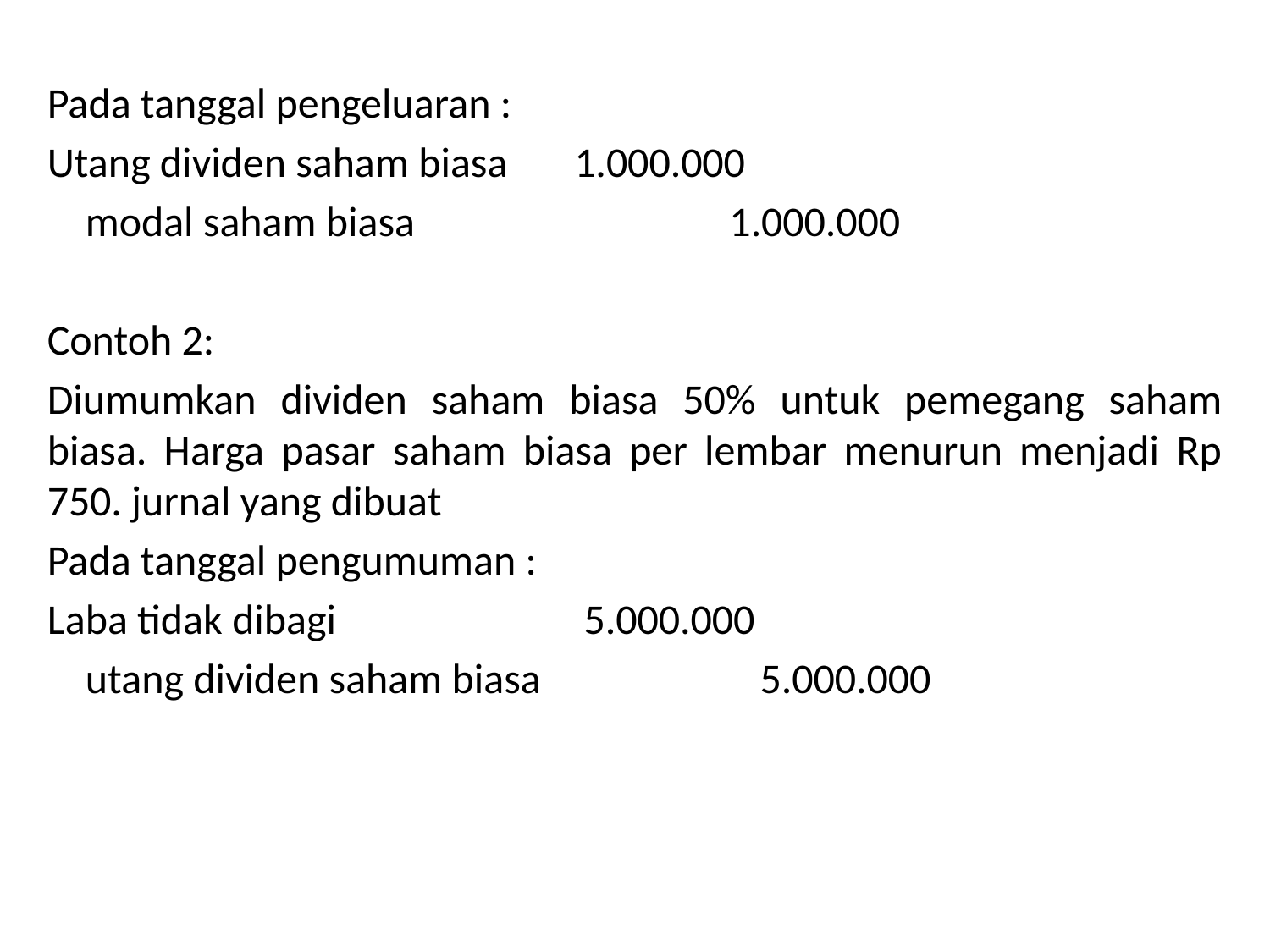

Pada tanggal pengeluaran :
Utang dividen saham biasa       1.000.000
    modal saham biasa                                 1.000.000

Contoh 2:
Diumumkan dividen saham biasa 50% untuk pemegang saham biasa. Harga pasar saham biasa per lembar menurun menjadi Rp 750. jurnal yang dibuat
Pada tanggal pengumuman :
Laba tidak dibagi                          5.000.000
    utang dividen saham biasa                       5.000.000